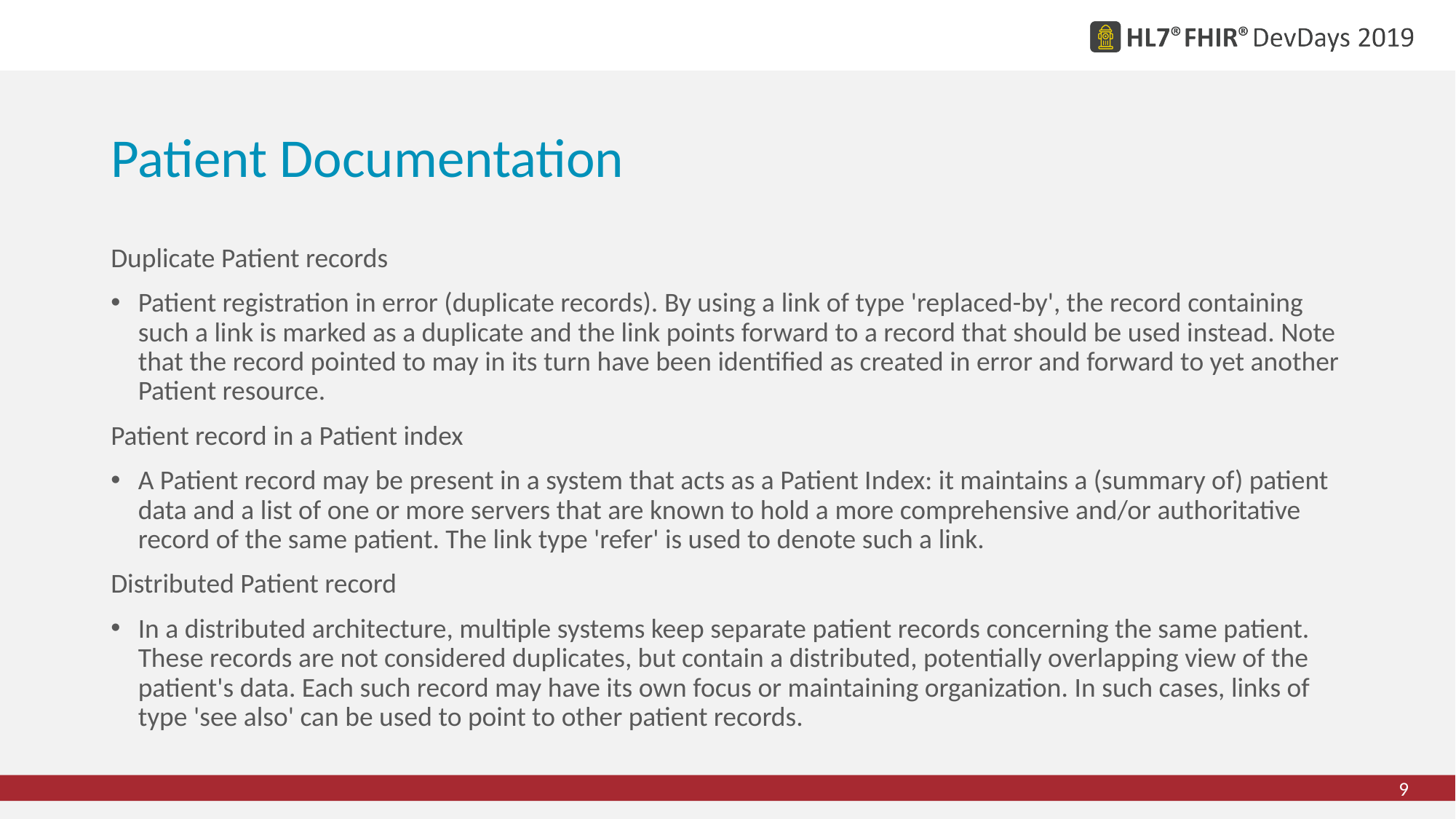

# Patient Documentation
Duplicate Patient records
Patient registration in error (duplicate records). By using a link of type 'replaced-by', the record containing such a link is marked as a duplicate and the link points forward to a record that should be used instead. Note that the record pointed to may in its turn have been identified as created in error and forward to yet another Patient resource.
Patient record in a Patient index
A Patient record may be present in a system that acts as a Patient Index: it maintains a (summary of) patient data and a list of one or more servers that are known to hold a more comprehensive and/or authoritative record of the same patient. The link type 'refer' is used to denote such a link.
Distributed Patient record
In a distributed architecture, multiple systems keep separate patient records concerning the same patient. These records are not considered duplicates, but contain a distributed, potentially overlapping view of the patient's data. Each such record may have its own focus or maintaining organization. In such cases, links of type 'see also' can be used to point to other patient records.